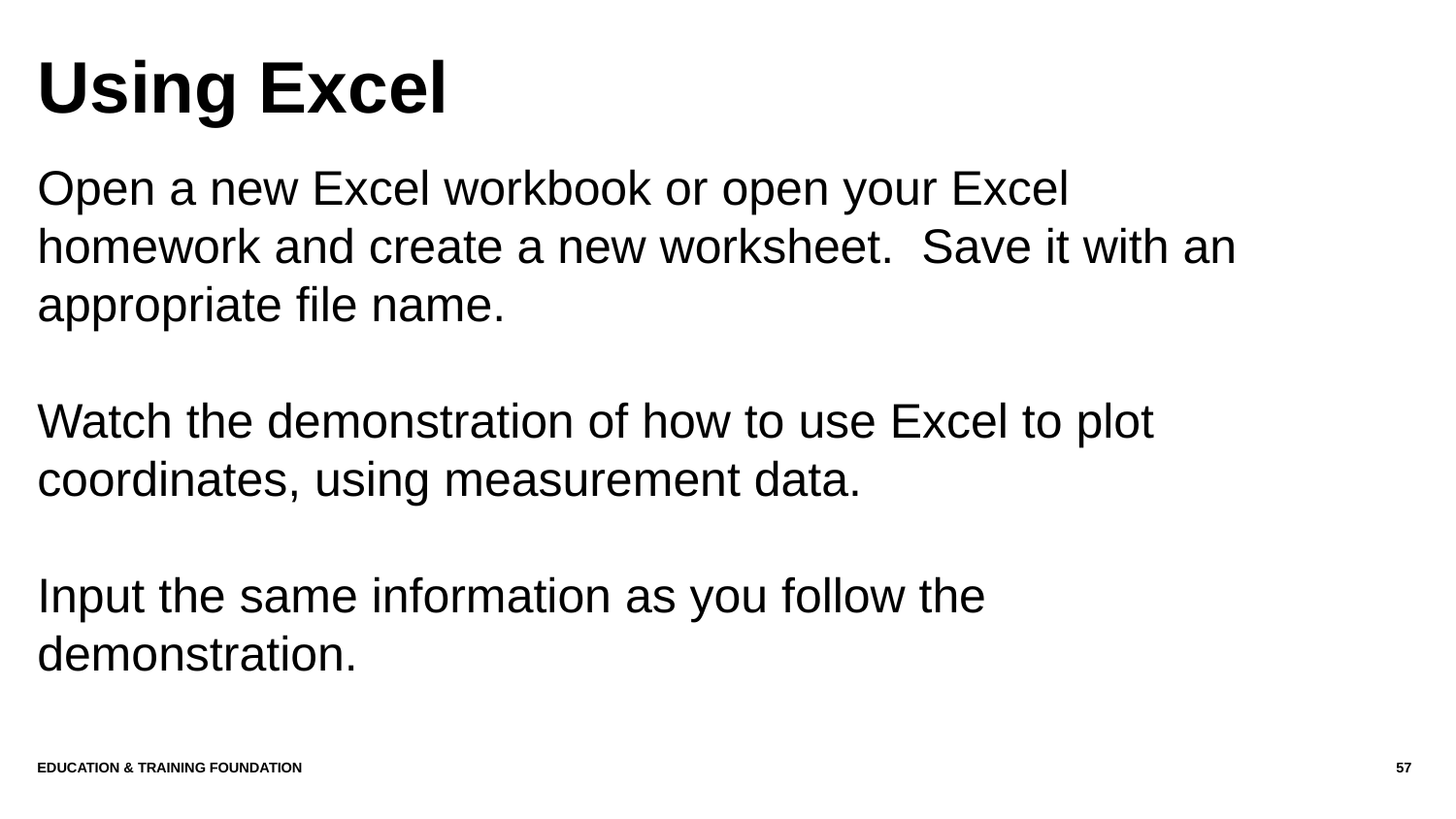

# Using Excel
Open a new Excel workbook or open your Excel homework and create a new worksheet.  Save it with an appropriate file name.

Watch the demonstration of how to use Excel to plot coordinates, using measurement data.

Input the same information as you follow the demonstration.
Education & Training Foundation
57